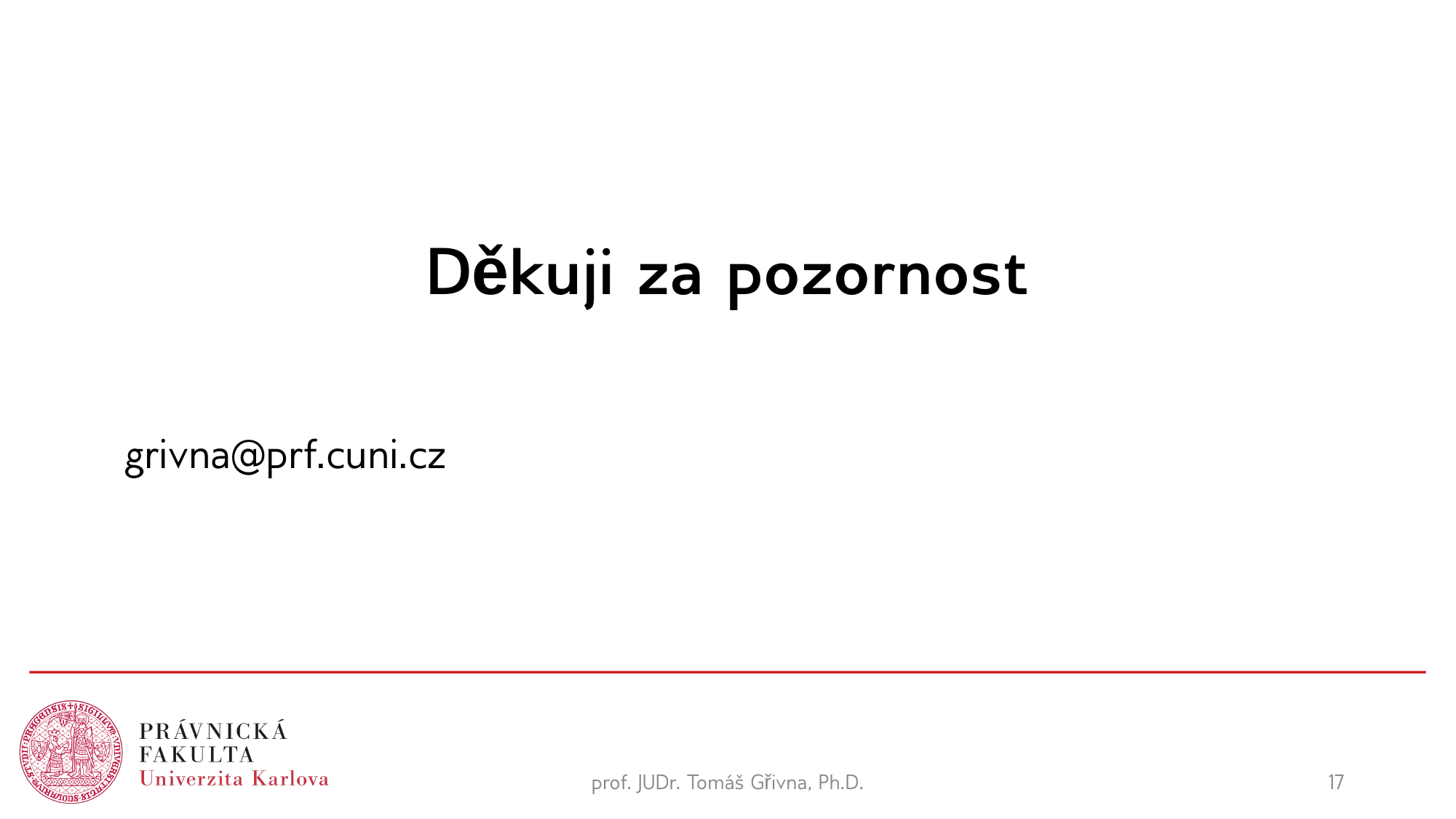

# Děkuji za pozornost
grivna@prf.cuni.cz
prof. JUDr. Tomáš Gřivna, Ph.D.
17